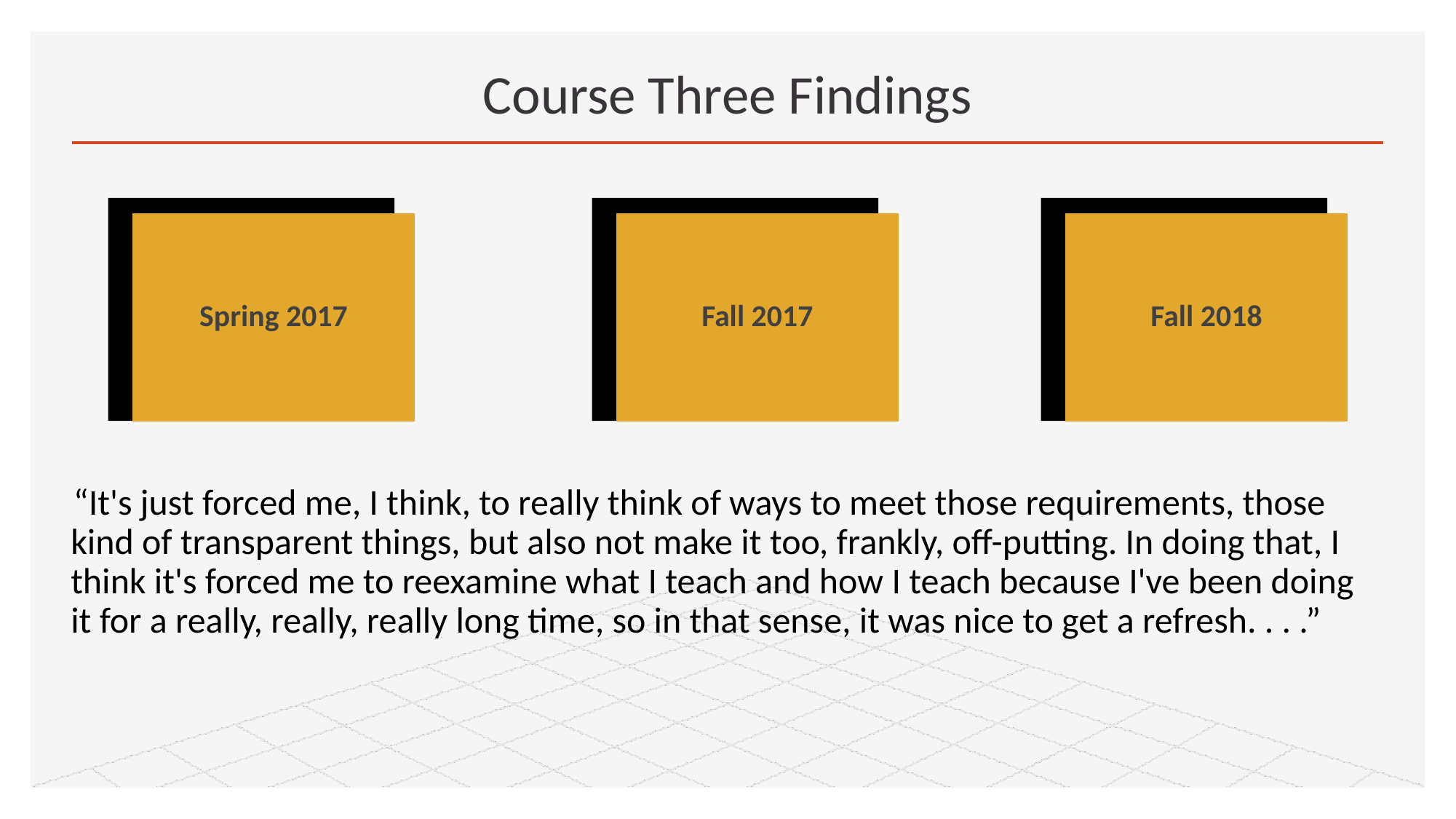

# Course Three Findings

Spring 2017

Fall 2017

Fall 2018
“It's just forced me, I think, to really think of ways to meet those requirements, those kind of transparent things, but also not make it too, frankly, off-putting. In doing that, I think it's forced me to reexamine what I teach and how I teach because I've been doing it for a really, really, really long time, so in that sense, it was nice to get a refresh. . . .”